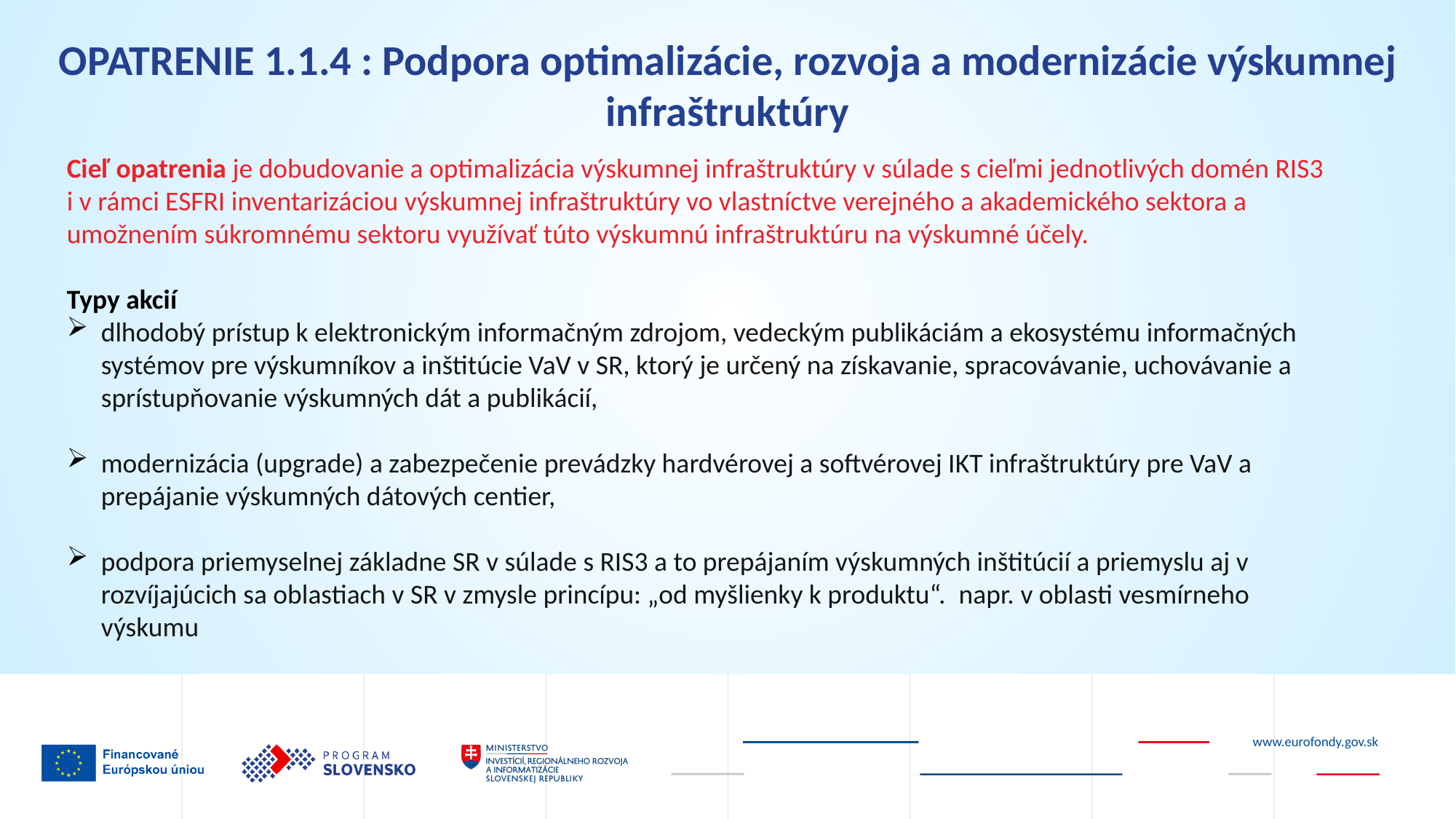

OPATRENIE 1.1.4 : Podpora optimalizácie, rozvoja a modernizácie výskumnej infraštruktúry
Cieľ opatrenia je dobudovanie a optimalizácia výskumnej infraštruktúry v súlade s cieľmi jednotlivých domén RIS3 i v rámci ESFRI inventarizáciou výskumnej infraštruktúry vo vlastníctve verejného a akademického sektora a umožnením súkromnému sektoru využívať túto výskumnú infraštruktúru na výskumné účely.

Typy akcií
dlhodobý prístup k elektronickým informačným zdrojom, vedeckým publikáciám a ekosystému informačných systémov pre výskumníkov a inštitúcie VaV v SR, ktorý je určený na získavanie, spracovávanie, uchovávanie a sprístupňovanie výskumných dát a publikácií,

modernizácia (upgrade) a zabezpečenie prevádzky hardvérovej a softvérovej IKT infraštruktúry pre VaV a prepájanie výskumných dátových centier,

podpora priemyselnej základne SR v súlade s RIS3 a to prepájaním výskumných inštitúcií a priemyslu aj v rozvíjajúcich sa oblastiach v SR v zmysle princípu: „od myšlienky k produktu“.  napr. v oblasti vesmírneho výskumu